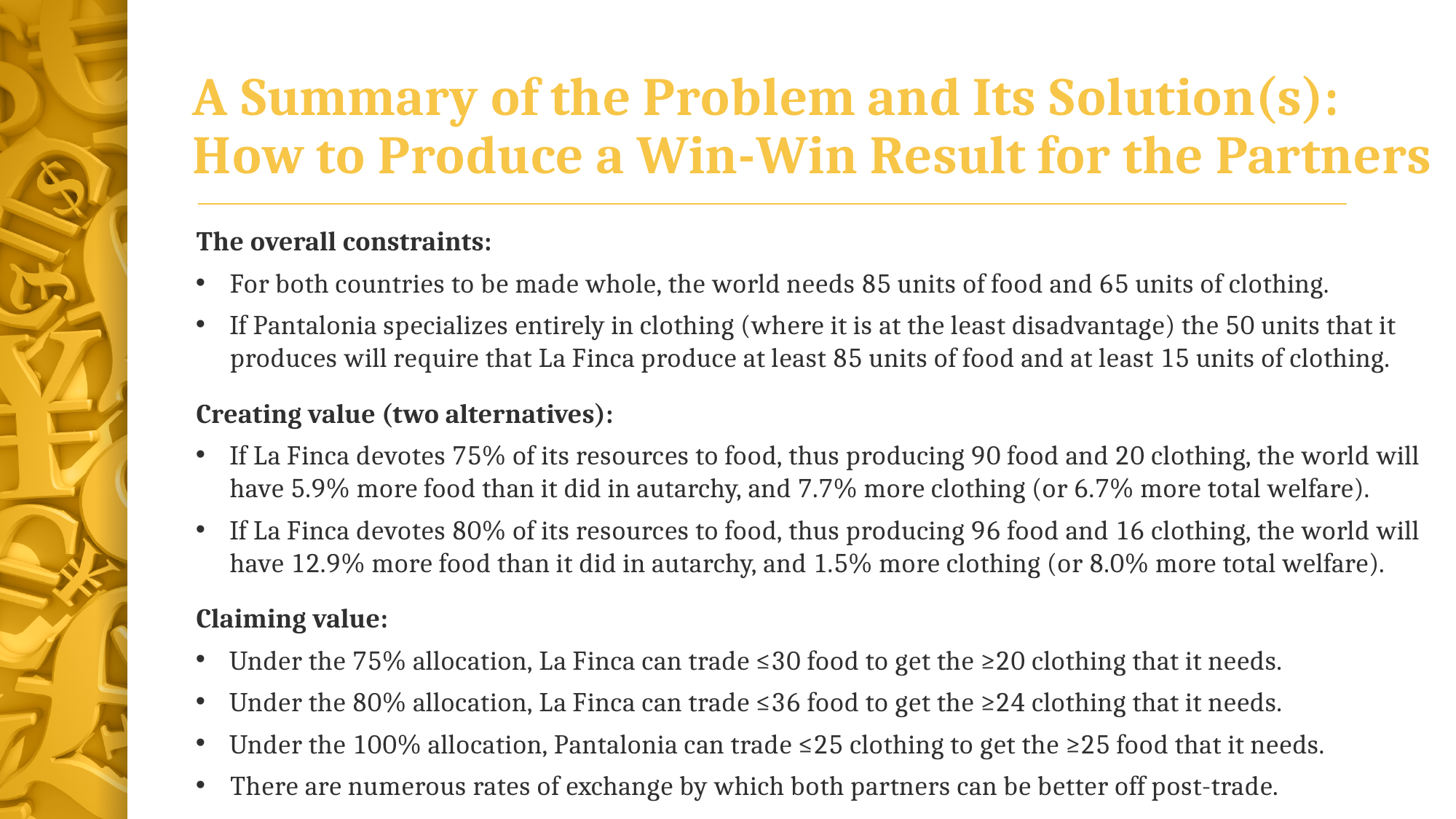

# A Summary of the Problem and Its Solution(s): How to Produce a Win-Win Result for the Partners
The overall constraints:
For both countries to be made whole, the world needs 85 units of food and 65 units of clothing.
If Pantalonia specializes entirely in clothing (where it is at the least disadvantage) the 50 units that it produces will require that La Finca produce at least 85 units of food and at least 15 units of clothing.
Creating value (two alternatives):
If La Finca devotes 75% of its resources to food, thus producing 90 food and 20 clothing, the world will have 5.9% more food than it did in autarchy, and 7.7% more clothing (or 6.7% more total welfare).
If La Finca devotes 80% of its resources to food, thus producing 96 food and 16 clothing, the world will have 12.9% more food than it did in autarchy, and 1.5% more clothing (or 8.0% more total welfare).
Claiming value:
Under the 75% allocation, La Finca can trade ≤30 food to get the ≥20 clothing that it needs.
Under the 80% allocation, La Finca can trade ≤36 food to get the ≥24 clothing that it needs.
Under the 100% allocation, Pantalonia can trade ≤25 clothing to get the ≥25 food that it needs.
There are numerous rates of exchange by which both partners can be better off post-trade.